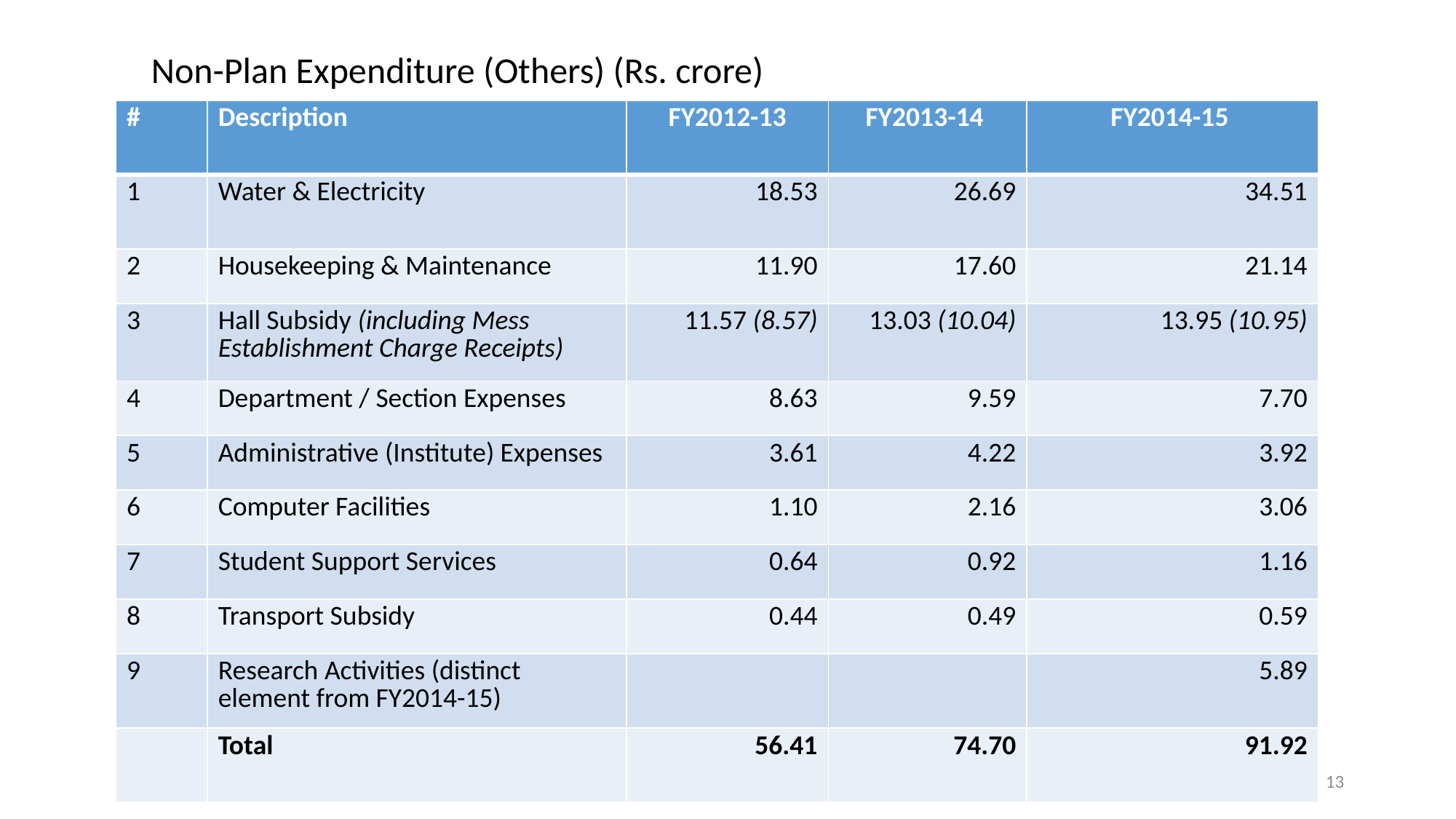

# Non-Plan Expenditure (Others) (Rs. crore)
| # | Description | FY2012-13 | FY2013-14 | FY2014-15 |
| --- | --- | --- | --- | --- |
| 1 | Water & Electricity | 18.53 | 26.69 | 34.51 |
| 2 | Housekeeping & Maintenance | 11.90 | 17.60 | 21.14 |
| 3 | Hall Subsidy (including Mess Establishment Charge Receipts) | 11.57 (8.57) | 13.03 (10.04) | 13.95 (10.95) |
| 4 | Department / Section Expenses | 8.63 | 9.59 | 7.70 |
| 5 | Administrative (Institute) Expenses | 3.61 | 4.22 | 3.92 |
| 6 | Computer Facilities | 1.10 | 2.16 | 3.06 |
| 7 | Student Support Services | 0.64 | 0.92 | 1.16 |
| 8 | Transport Subsidy | 0.44 | 0.49 | 0.59 |
| 9 | Research Activities (distinct element from FY2014-15) |  |  | 5.89 |
|  | Total | 56.41 | 74.70 | 91.92 |
13